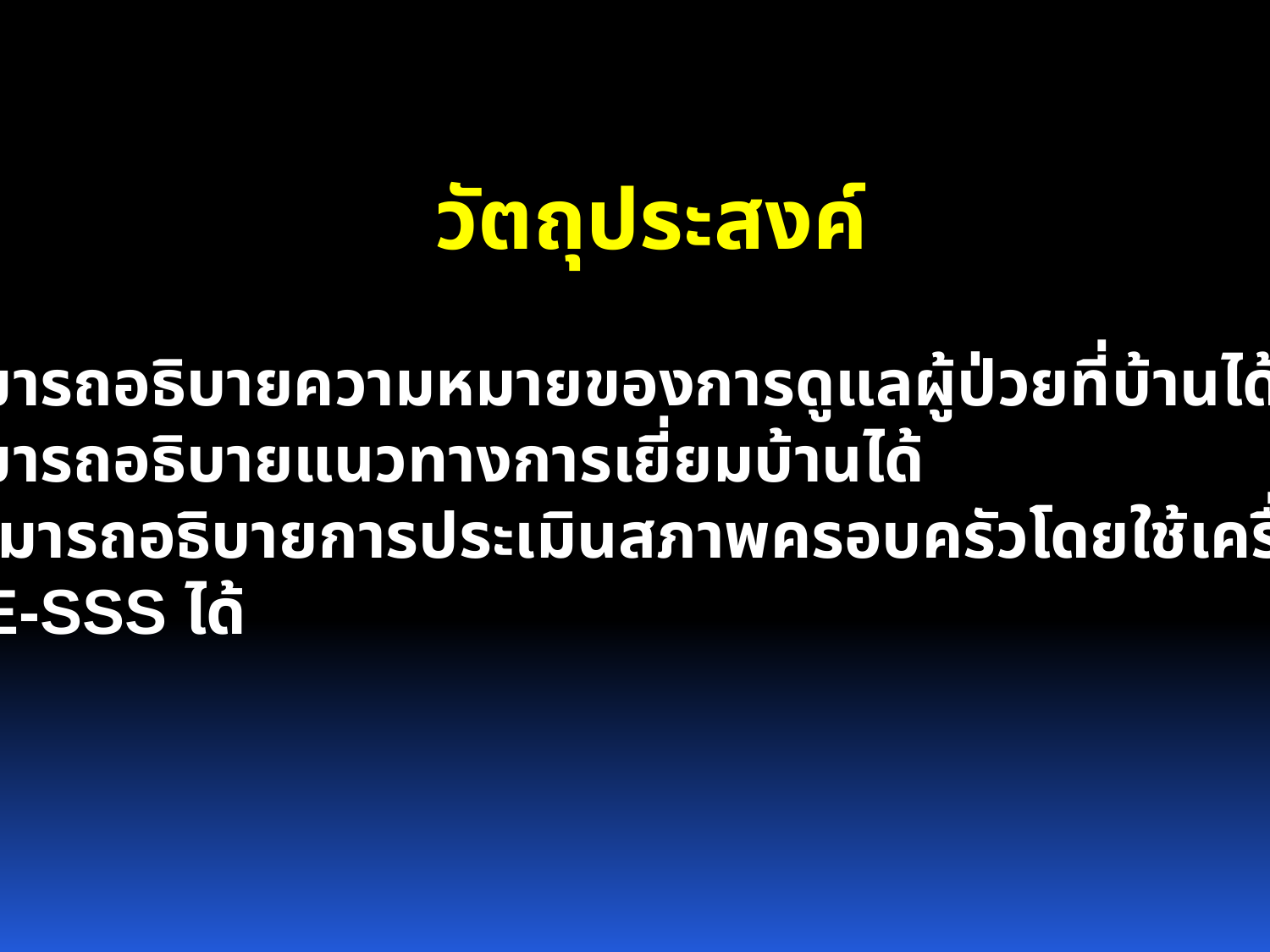

วัตถุประสงค์

  เพื่อให้สามารถอธิบายความหมายของการดูแลผู้ป่วยที่บ้านได้
  เพื่อให้สามารถอธิบายแนวทางการเยี่ยมบ้านได้
3.   เพื่อให้สามารถอธิบายการประเมินสภาพครอบครัวโดยใช้เครื่องมือ
      INHOME-SSS ได้